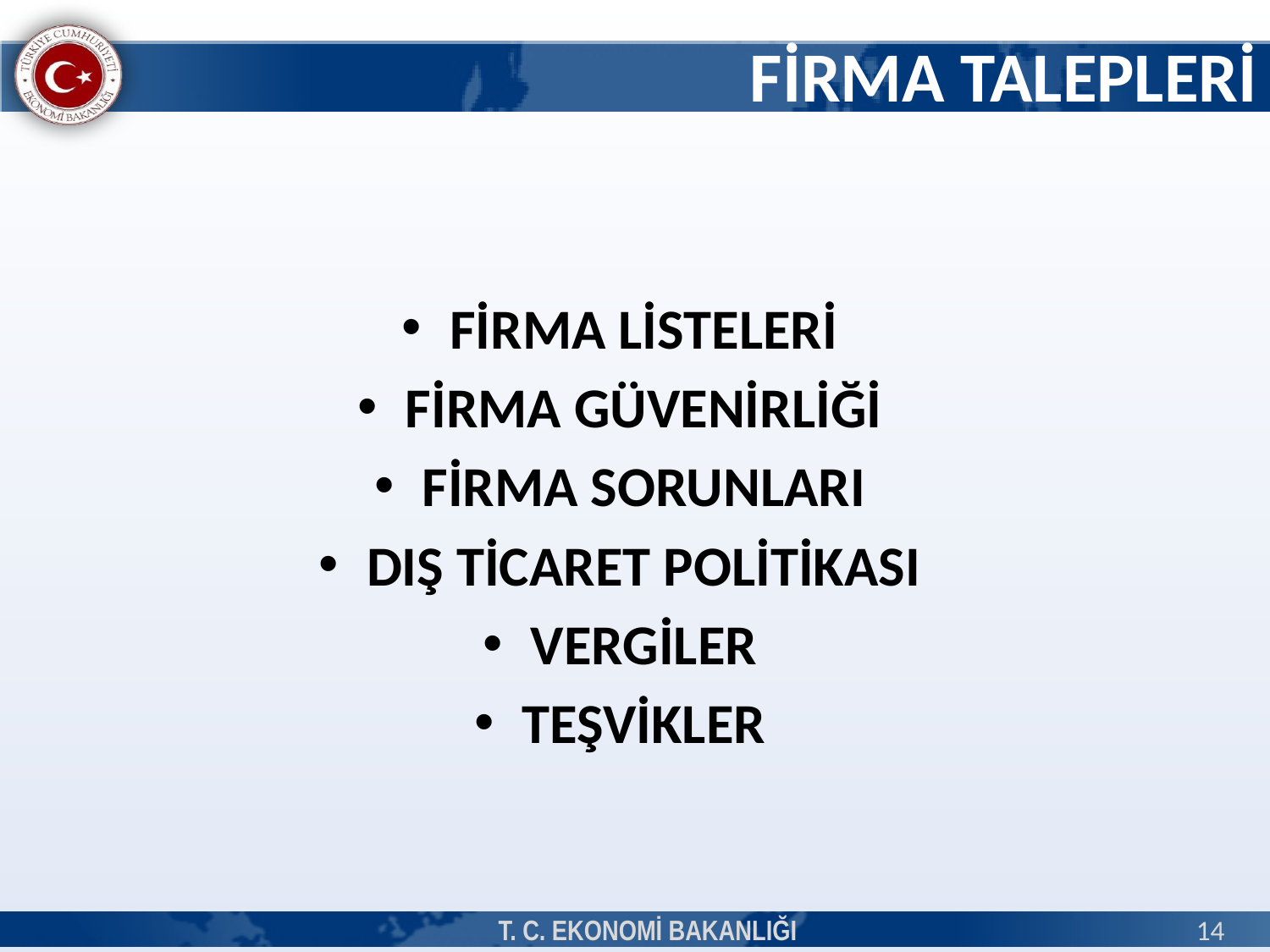

# FİRMA TALEPLERİ
FİRMA LİSTELERİ
FİRMA GÜVENİRLİĞİ
FİRMA SORUNLARI
DIŞ TİCARET POLİTİKASI
VERGİLER
TEŞVİKLER

T. C. EKONOMİ BAKANLIĞI
14